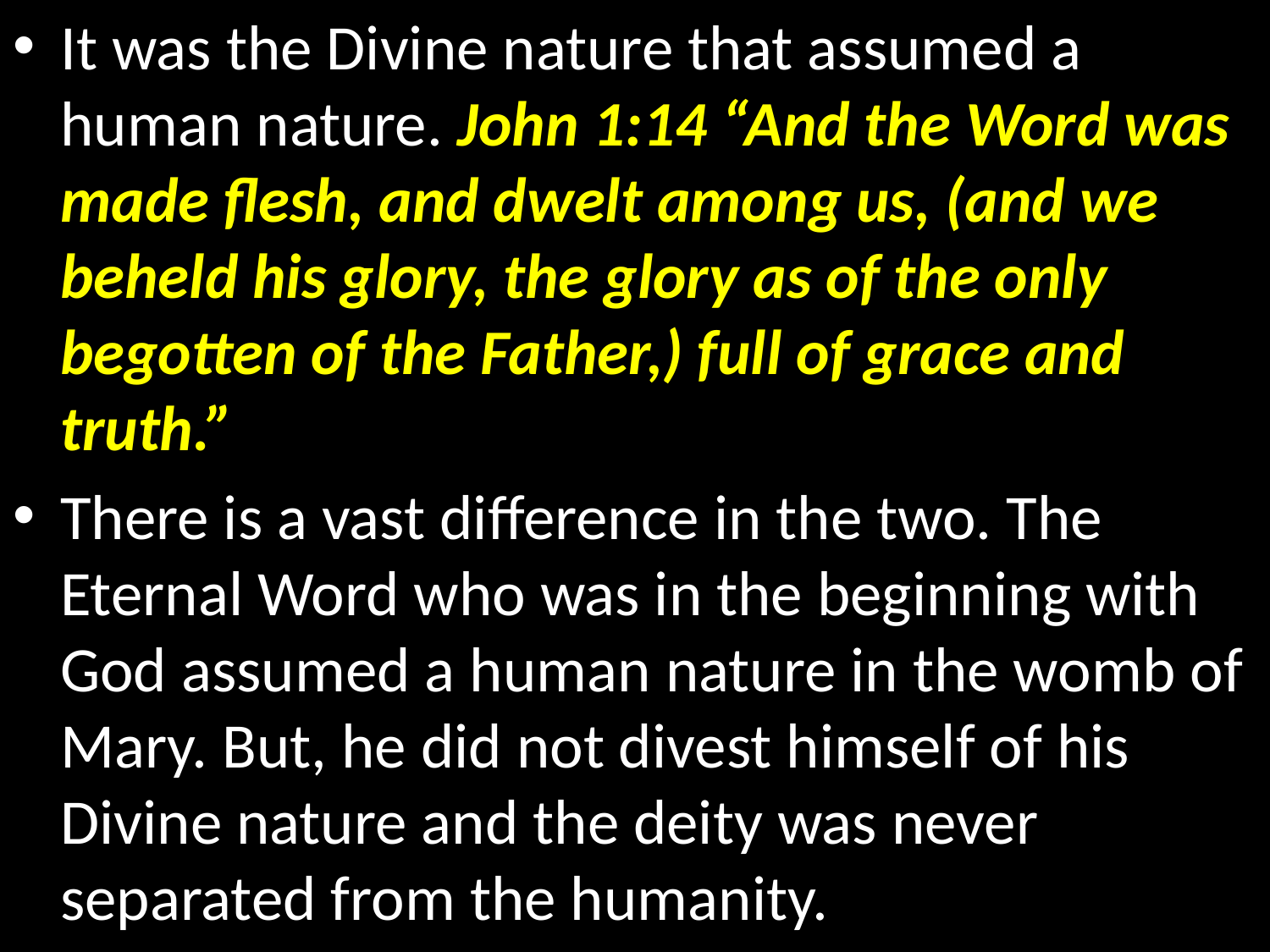

It was the Divine nature that assumed a human nature. John 1:14 “And the Word was made flesh, and dwelt among us, (and we beheld his glory, the glory as of the only begotten of the Father,) full of grace and truth.”
There is a vast difference in the two. The Eternal Word who was in the beginning with God assumed a human nature in the womb of Mary. But, he did not divest himself of his Divine nature and the deity was never separated from the humanity.